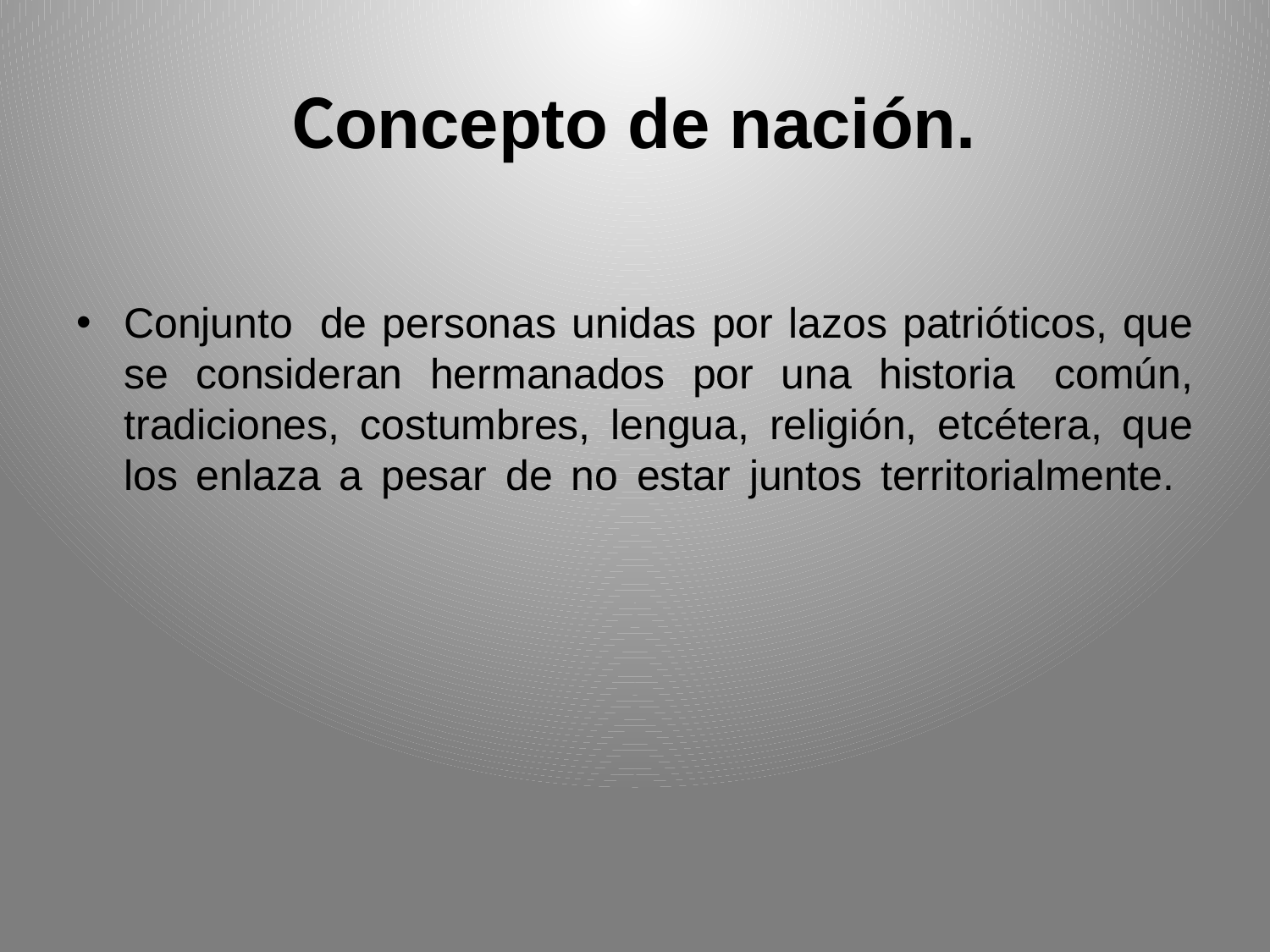

# Concepto de nación.

Conjunto  de personas unidas por lazos patrióticos, que se consideran hermanados por una historia  común, tradiciones, costumbres, lengua, religión, etcétera, que los enlaza a pesar de no estar juntos territorialmente.